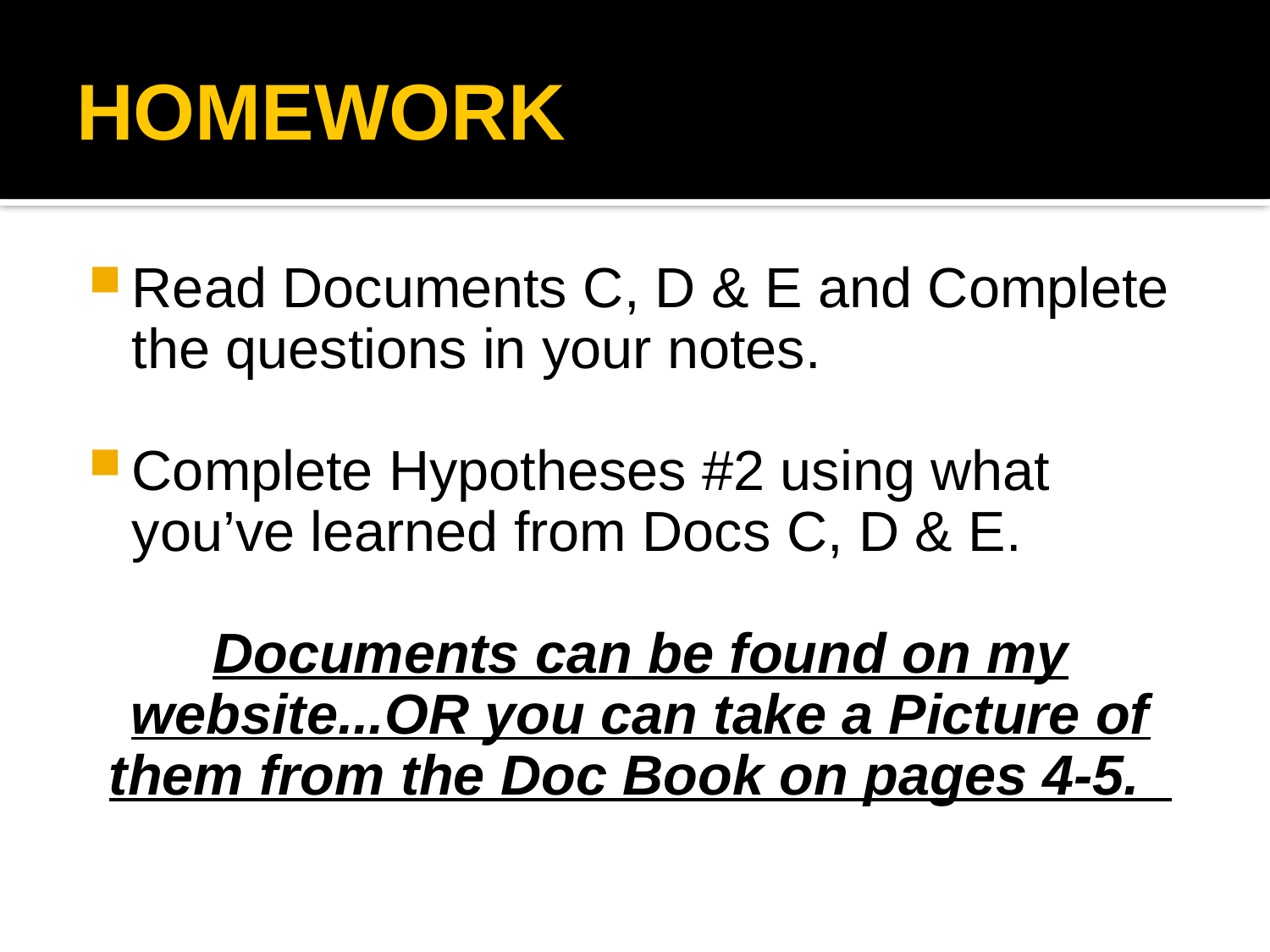

# HOMEWORK
Read Documents C, D & E and Complete the questions in your notes.

Complete Hypotheses #2 using what you’ve learned from Docs C, D & E.

Documents can be found on my website...OR you can take a Picture of them from the Doc Book on pages 4-5.